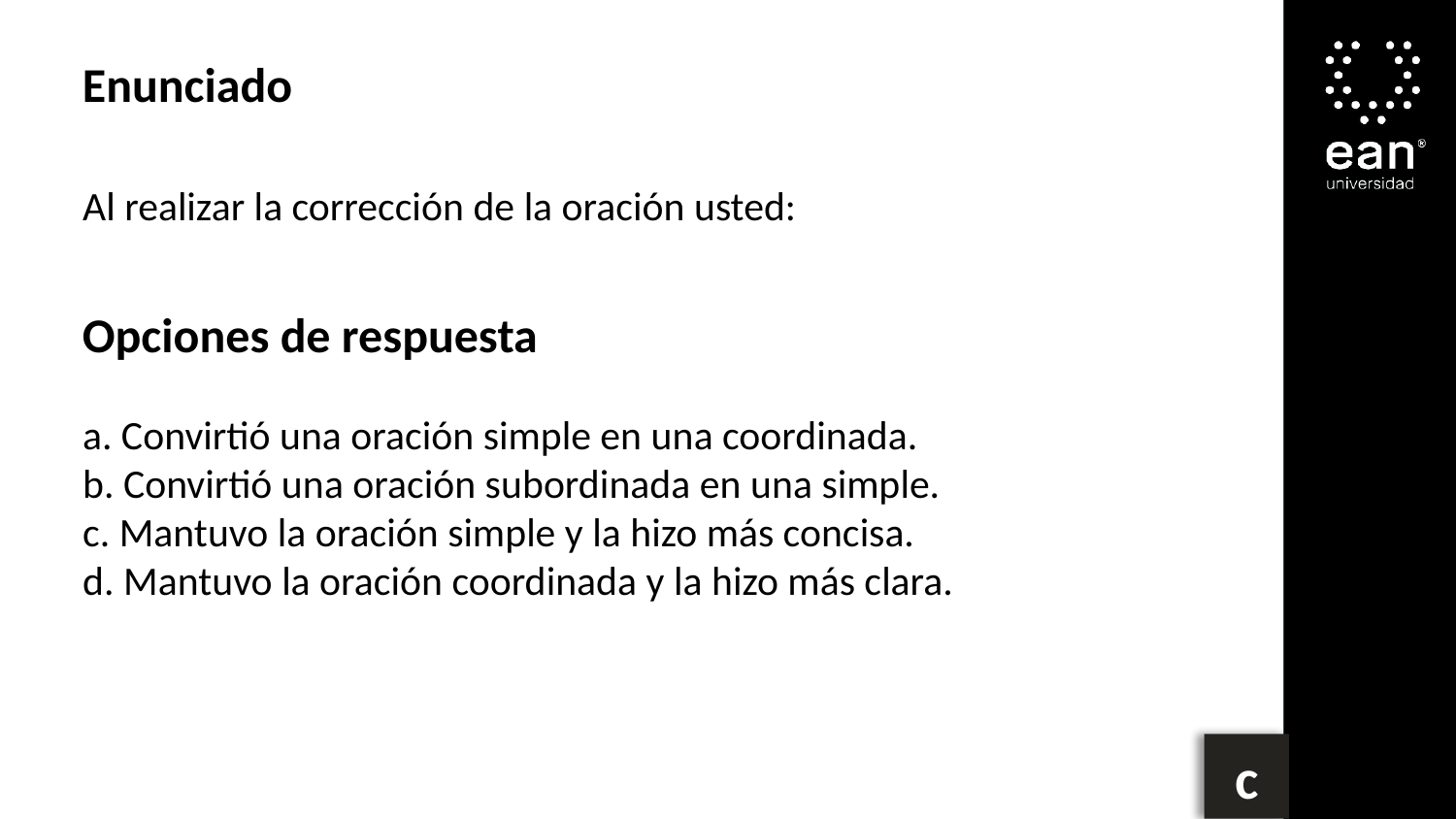

Enunciado
Al realizar la corrección de la oración usted:
Opciones de respuesta
a. Convirtió una oración simple en una coordinada.
b. Convirtió una oración subordinada en una simple.
c. Mantuvo la oración simple y la hizo más concisa.
d. Mantuvo la oración coordinada y la hizo más clara.
c